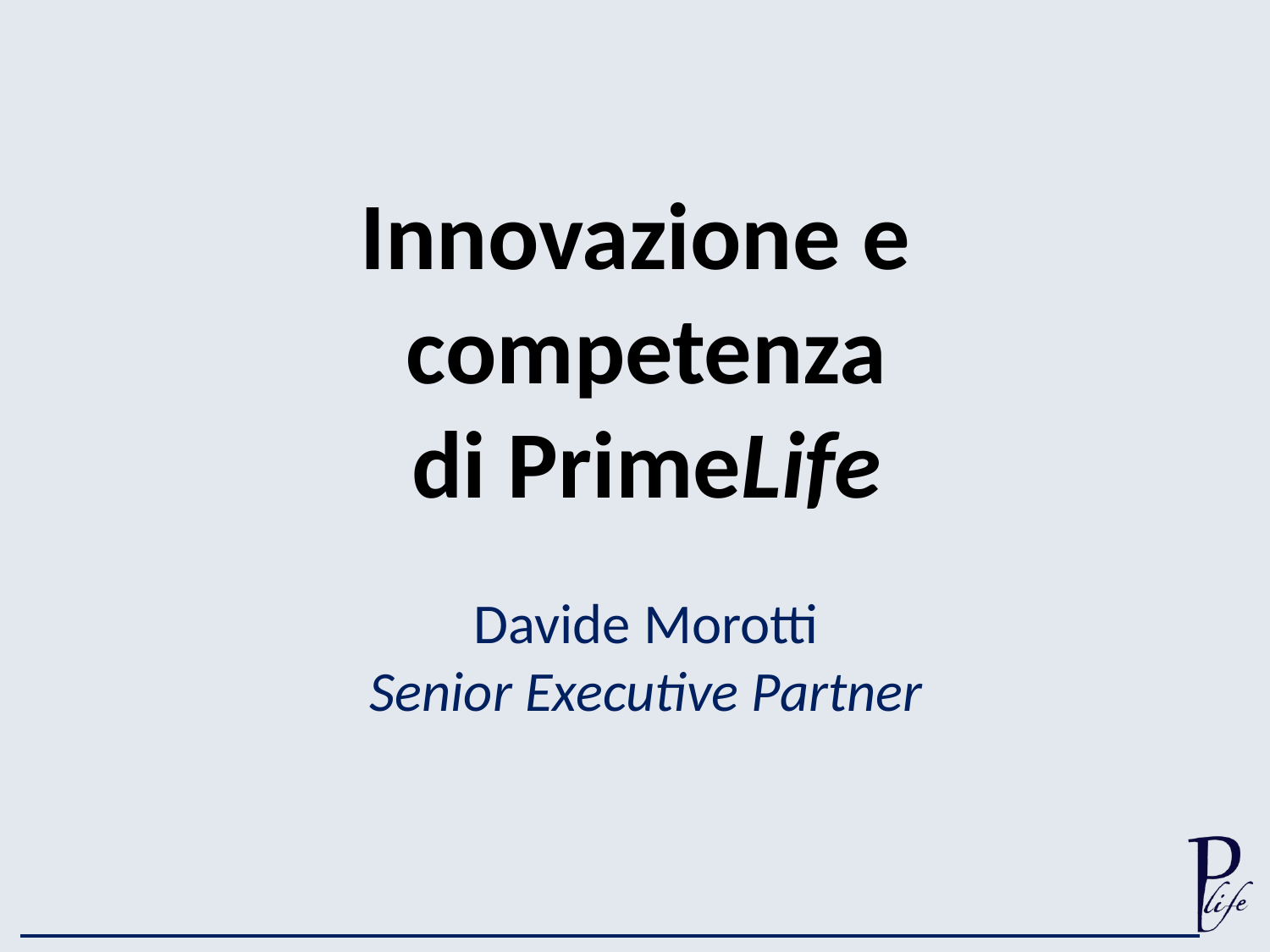

Innovazione e
competenza
di PrimeLife

Davide Morotti
Senior Executive Partner